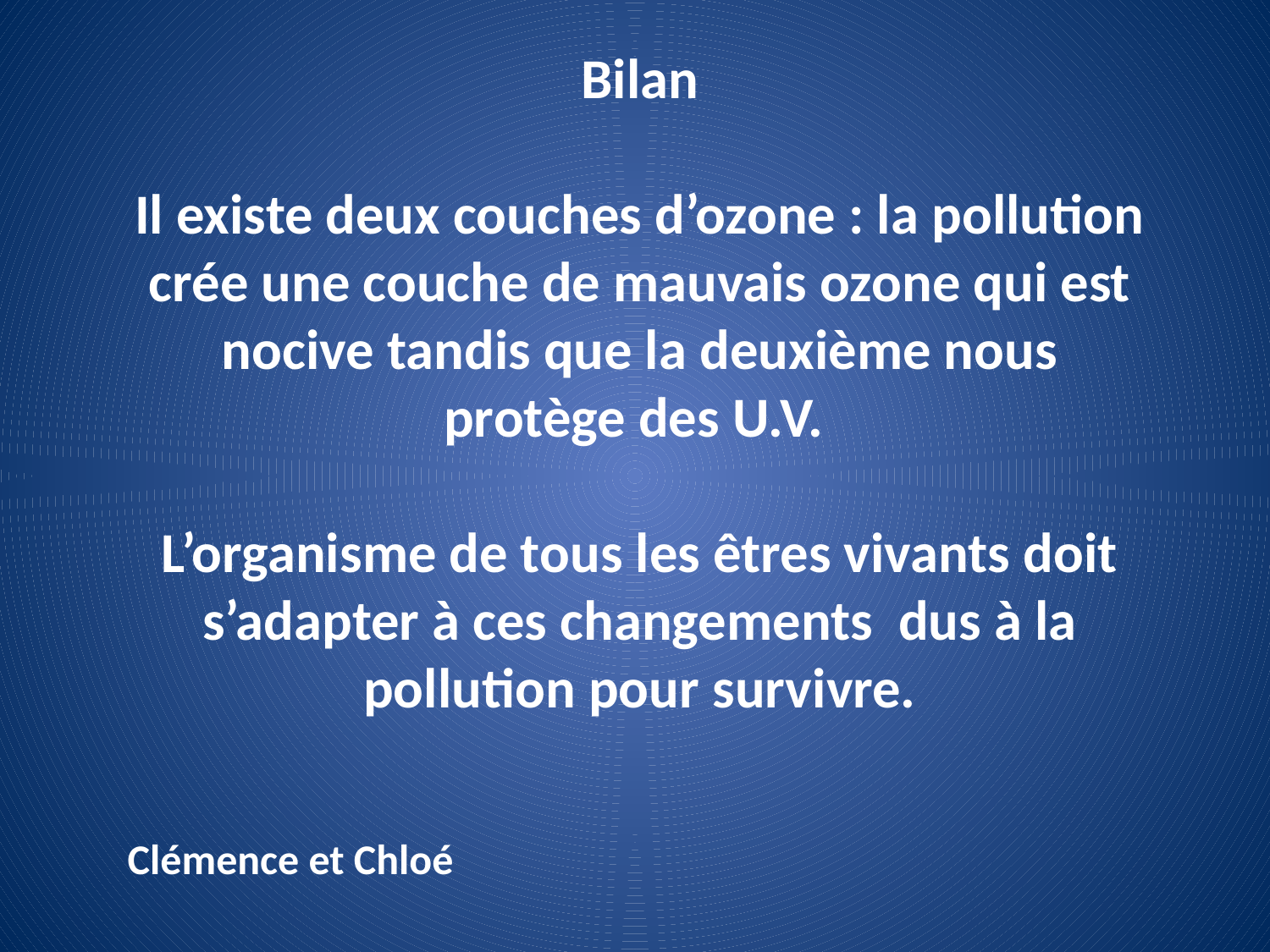

Bilan

Il existe deux couches d’ozone : la pollution crée une couche de mauvais ozone qui est nocive tandis que la deuxième nous protège des U.V.

L’organisme de tous les êtres vivants doit s’adapter à ces changements  dus à la pollution pour survivre.

Clémence et Chloé